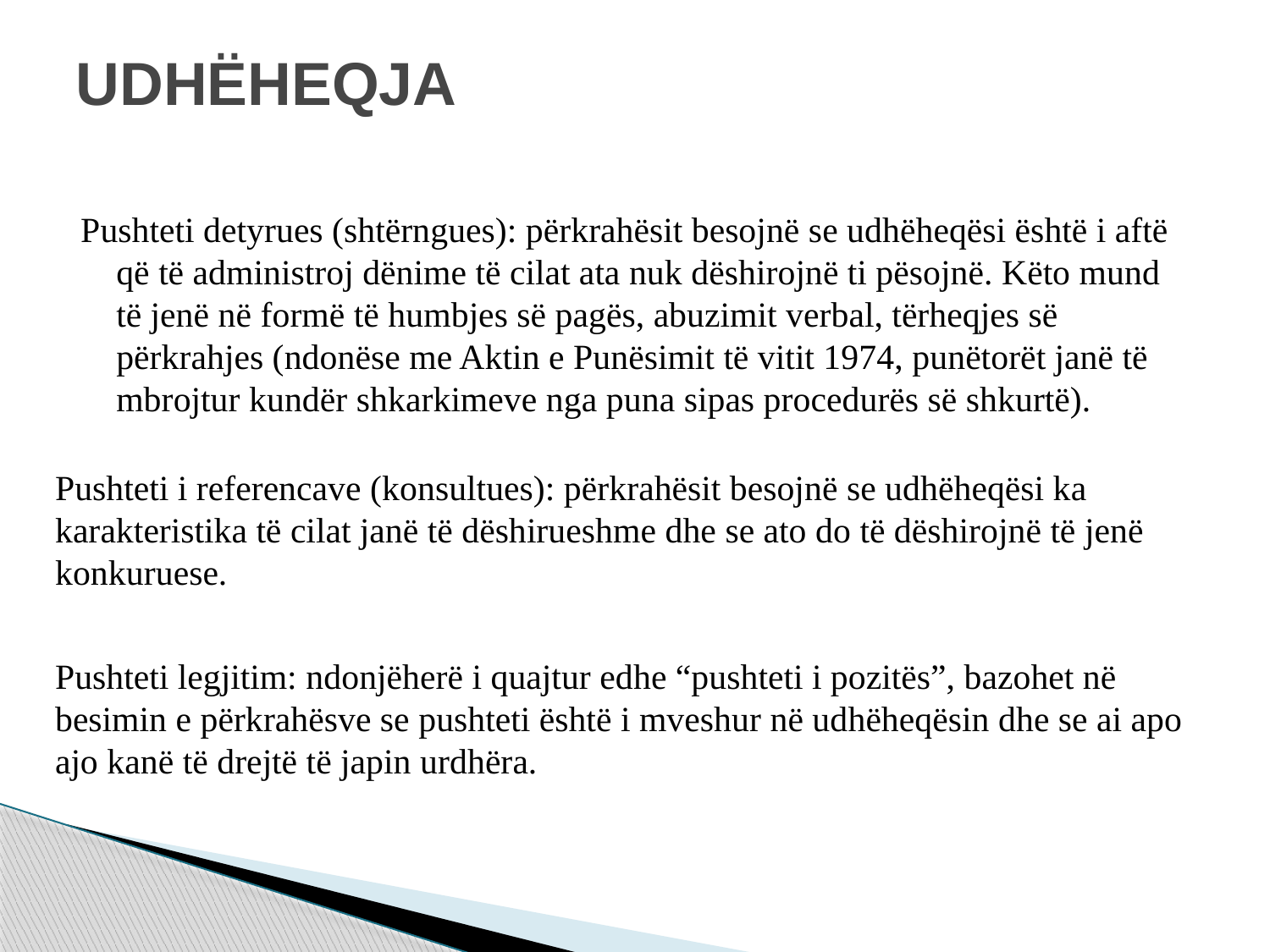

# UDHËHEQJA
Pushteti detyrues (shtërngues): përkrahësit besojnë se udhëheqësi është i aftë që të administroj dënime të cilat ata nuk dëshirojnë ti pësojnë. Këto mund të jenë në formë të humbjes së pagës, abuzimit verbal, tërheqjes së përkrahjes (ndonëse me Aktin e Punësimit të vitit 1974, punëtorët janë të mbrojtur kundër shkarkimeve nga puna sipas procedurës së shkurtë).

Pushteti i referencave (konsultues): përkrahësit besojnë se udhëheqësi ka karakteristika të cilat janë të dëshirueshme dhe se ato do të dëshirojnë të jenë konkuruese.

Pushteti legjitim: ndonjëherë i quajtur edhe “pushteti i pozitës”, bazohet në besimin e përkrahësve se pushteti është i mveshur në udhëheqësin dhe se ai apo ajo kanë të drejtë të japin urdhëra.